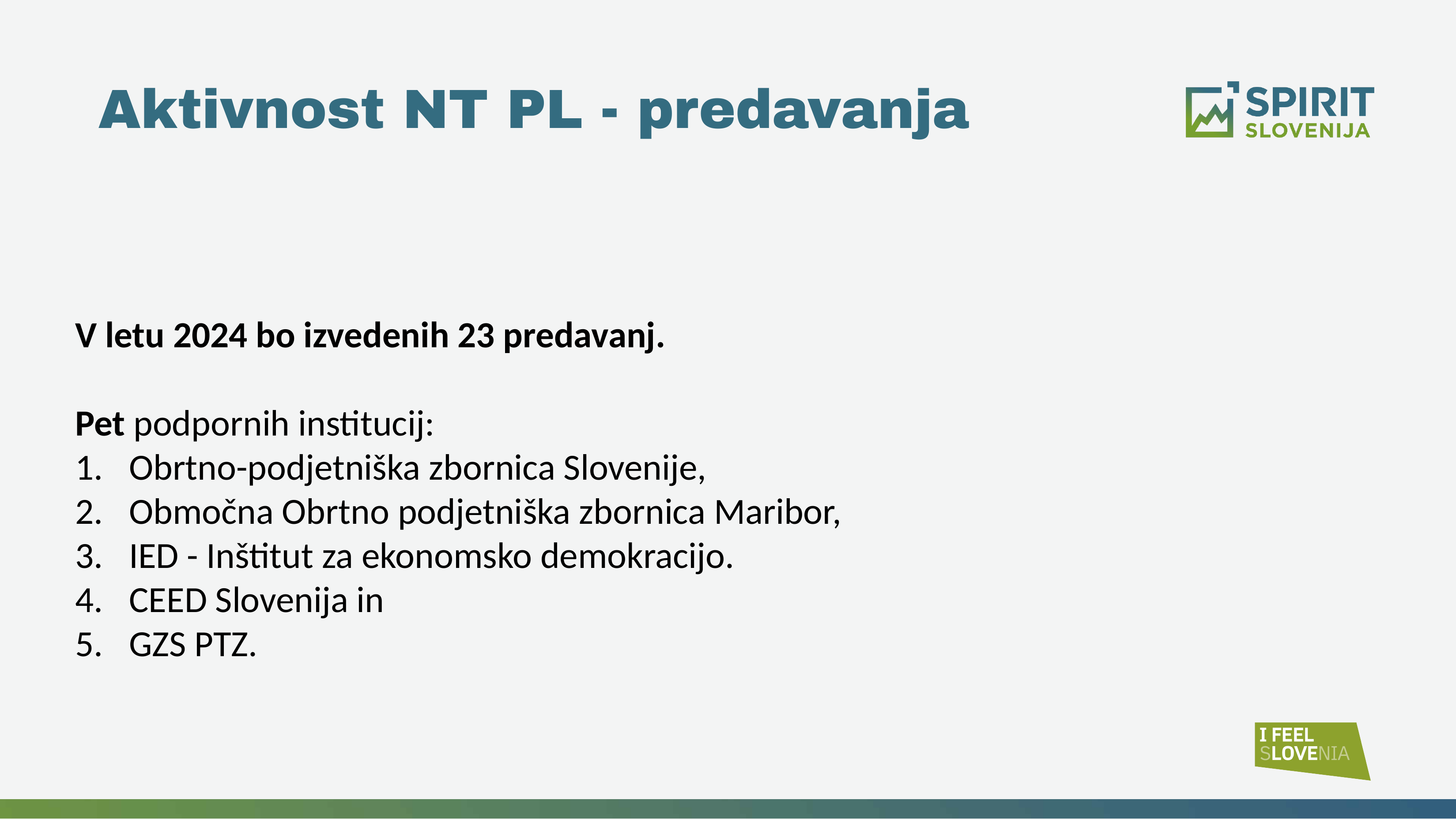

Aktivnost NT PL - predavanja
V letu 2024 bo izvedenih 23 predavanj.

Pet podpornih institucij:
Obrtno-podjetniška zbornica Slovenije,
Območna Obrtno podjetniška zbornica Maribor,
IED - Inštitut za ekonomsko demokracijo.
CEED Slovenija in
GZS PTZ.